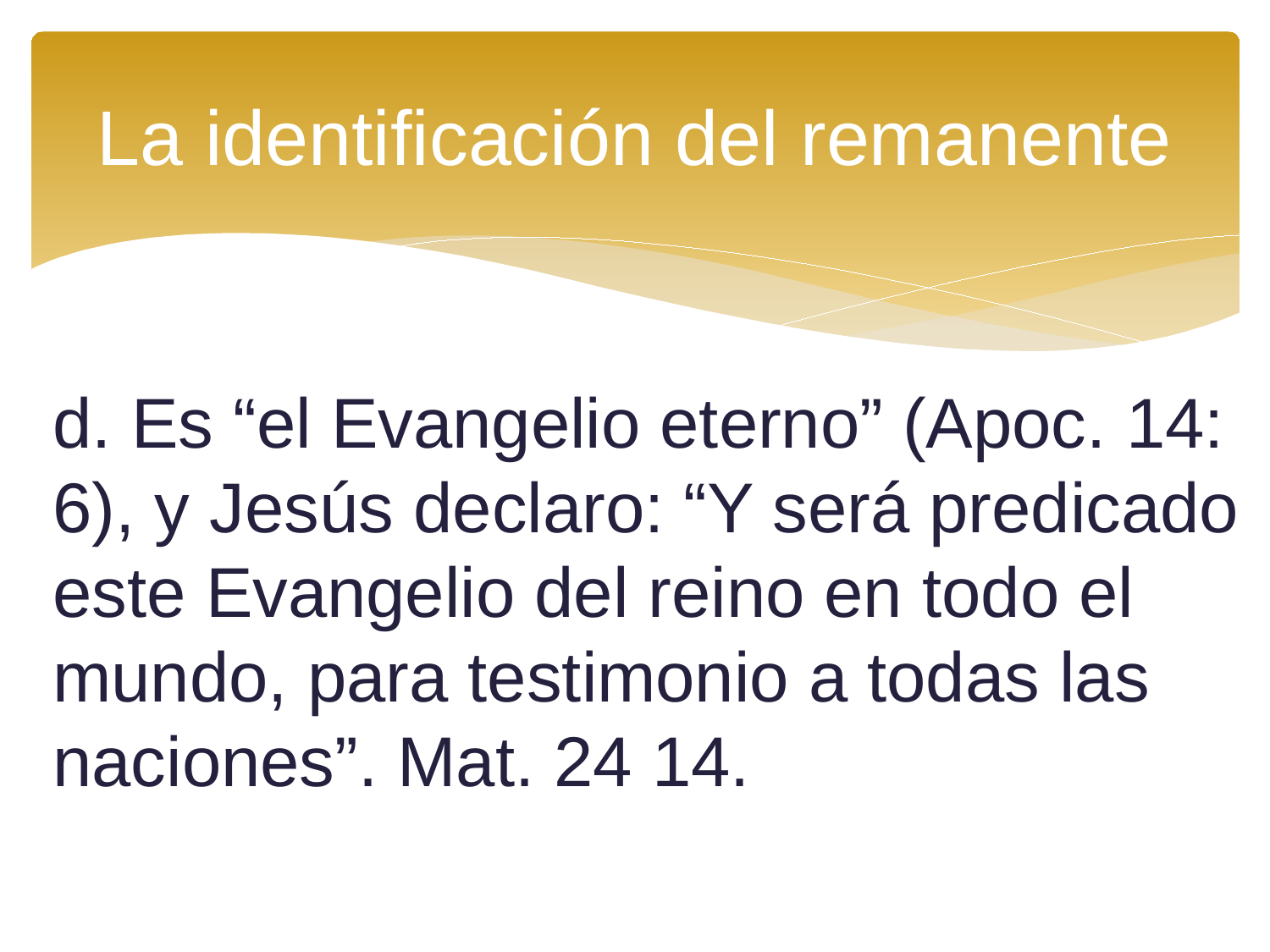

# La identificación del remanente
d. Es “el Evangelio eterno” (Apoc. 14: 6), y Jesús declaro: “Y será predicado este Evangelio del reino en todo el mundo, para testimonio a todas las naciones”. Mat. 24 14.